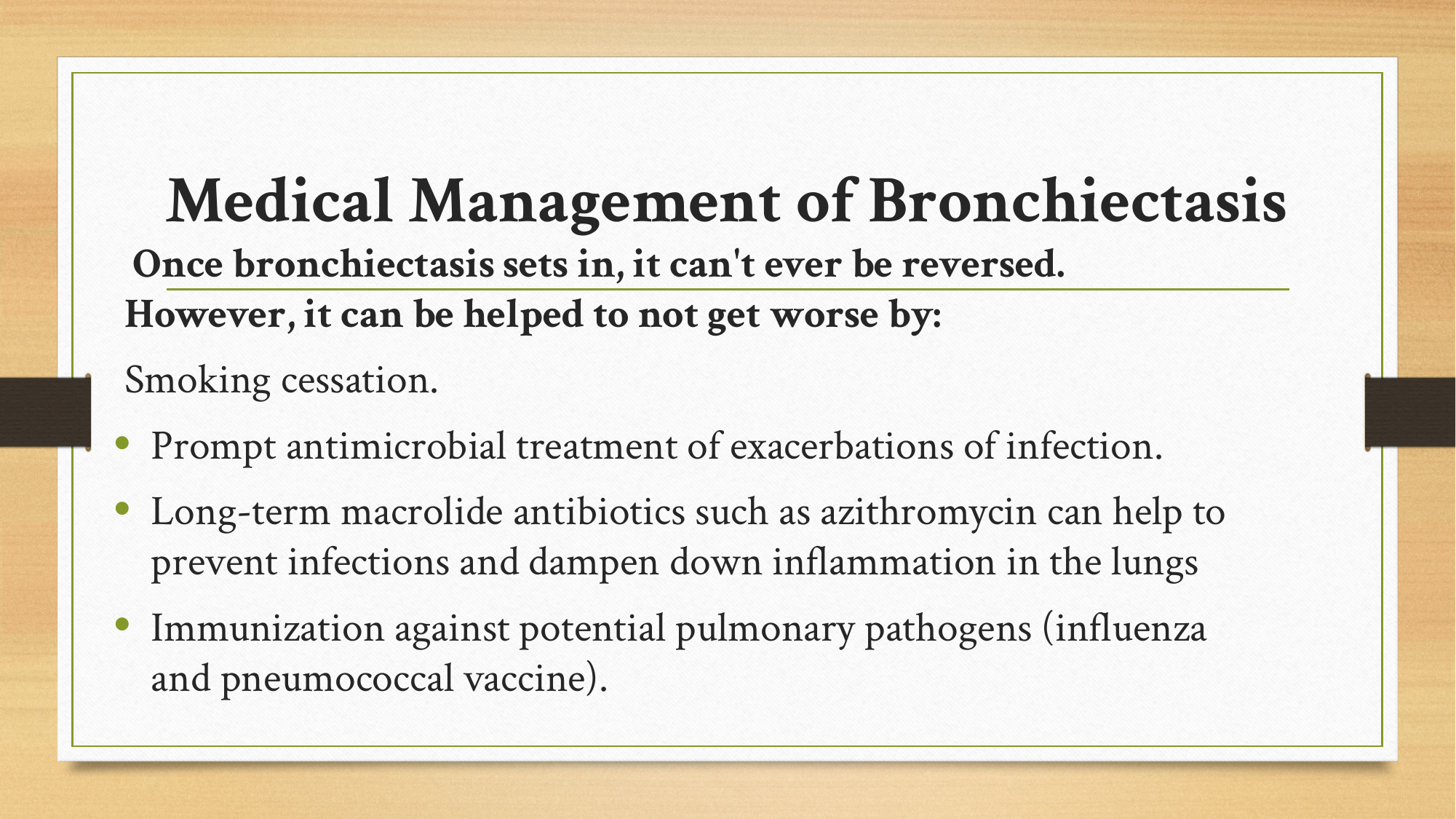

# Medical Management of Bronchiectasis
 Once bronchiectasis sets in, it can't ever be reversed. However, it can be helped to not get worse by:
Smoking cessation.
Prompt antimicrobial treatment of exacerbations of infection.
Long-term macrolide antibiotics such as azithromycin can help to prevent infections and dampen down inflammation in the lungs
Immunization against potential pulmonary pathogens (influenza and pneumococcal vaccine).
60